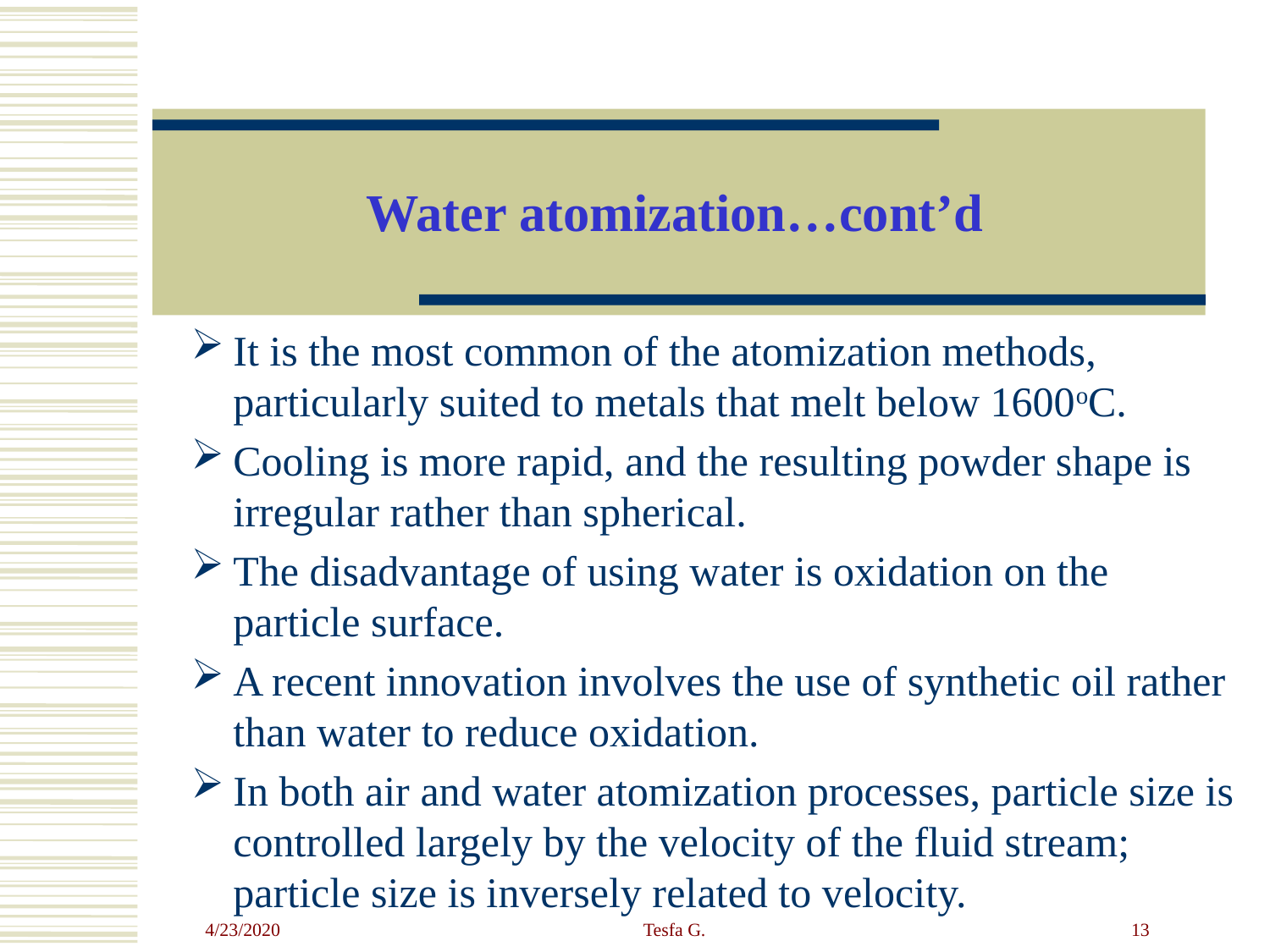

# Water atomization…cont’d
It is the most common of the atomization methods, particularly suited to metals that melt below 1600oC.
Cooling is more rapid, and the resulting powder shape is irregular rather than spherical.
The disadvantage of using water is oxidation on the particle surface.
A recent innovation involves the use of synthetic oil rather than water to reduce oxidation.
In both air and water atomization processes, particle size is controlled largely by the velocity of the fluid stream; particle size is inversely related to velocity.
4/23/2020
Tesfa G.
13